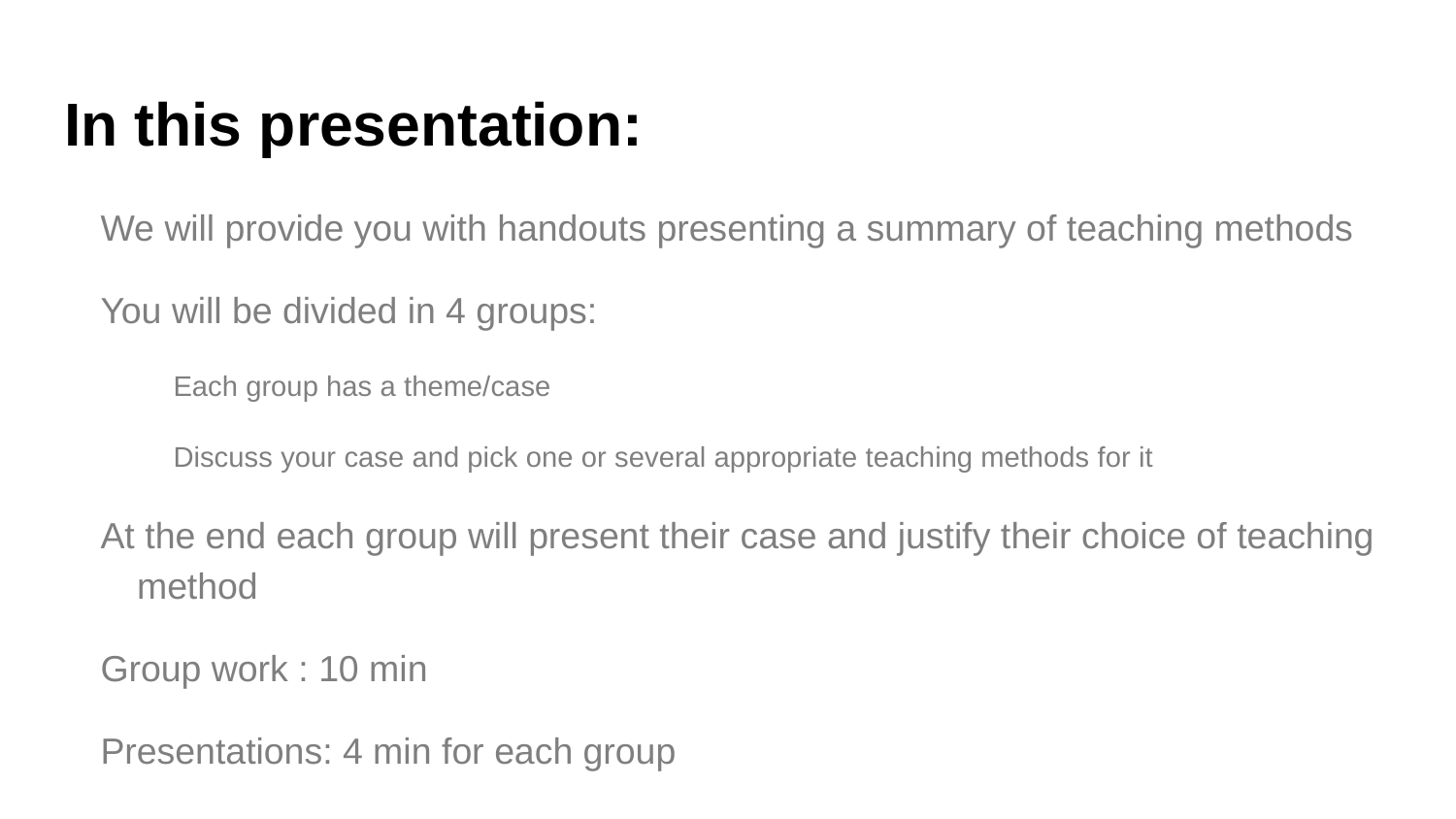

# In this presentation:
We will provide you with handouts presenting a summary of teaching methods
You will be divided in 4 groups:
Each group has a theme/case
Discuss your case and pick one or several appropriate teaching methods for it
At the end each group will present their case and justify their choice of teaching method
Group work : 10 min
Presentations: 4 min for each group